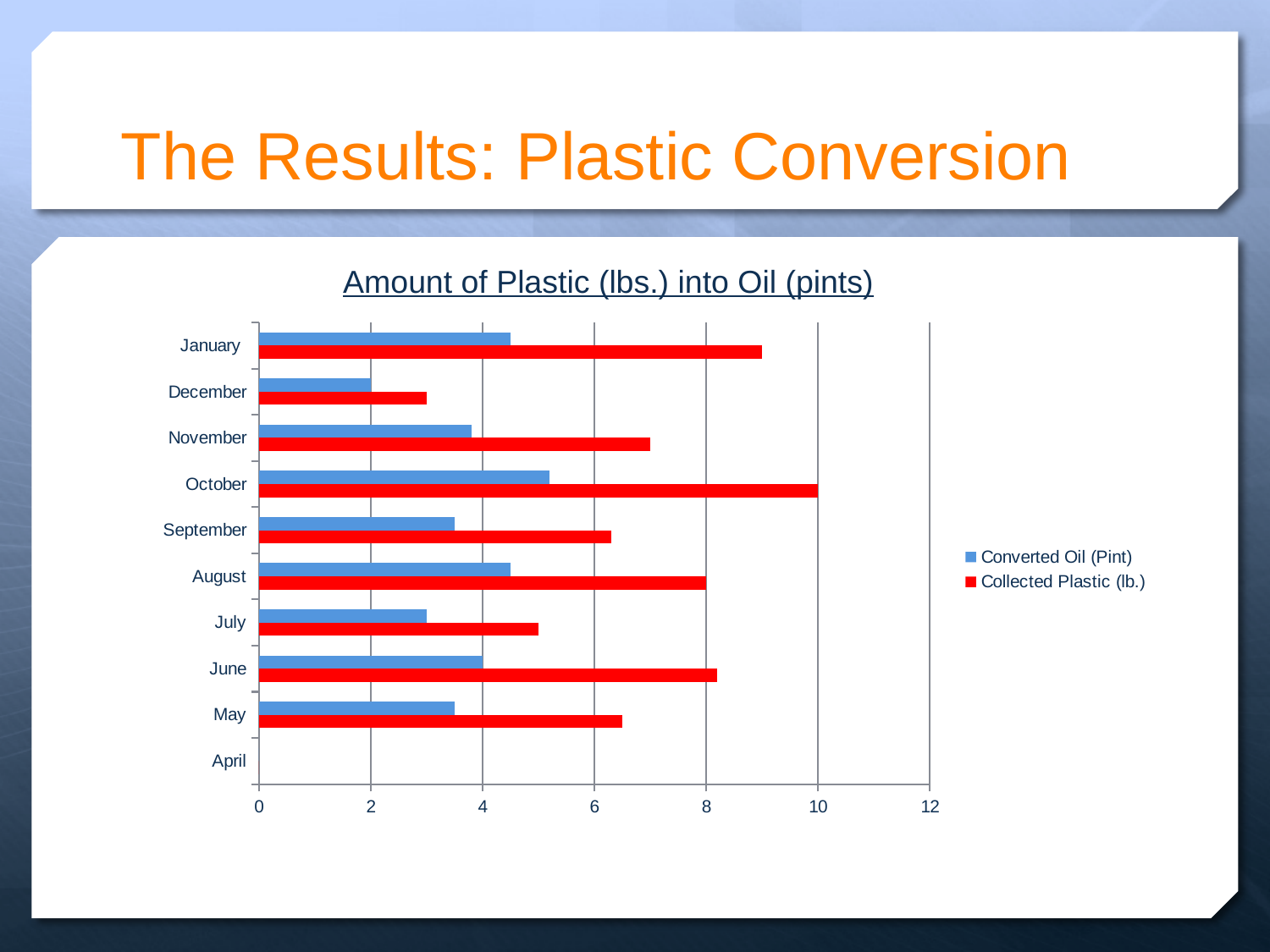

# The Results: Plastic Conversion
Amount of Plastic (lbs.) into Oil (pints)

### Chart

| Category | Collected Plastic (lb.) | Converted Oil (Pint) |
|---|---|---|
| April | 0.0 | 0.0 |
| May | 6.5 | 3.5 |
| June | 8.200000000000001 | 4.0 |
| July | 5.0 | 3.0 |
| August | 8.0 | 4.5 |
| September | 6.3 | 3.5 |
| October | 10.0 | 5.2 |
| November | 7.0 | 3.8 |
| December | 3.0 | 2.0 |
| January  | 9.0 | 4.5 |